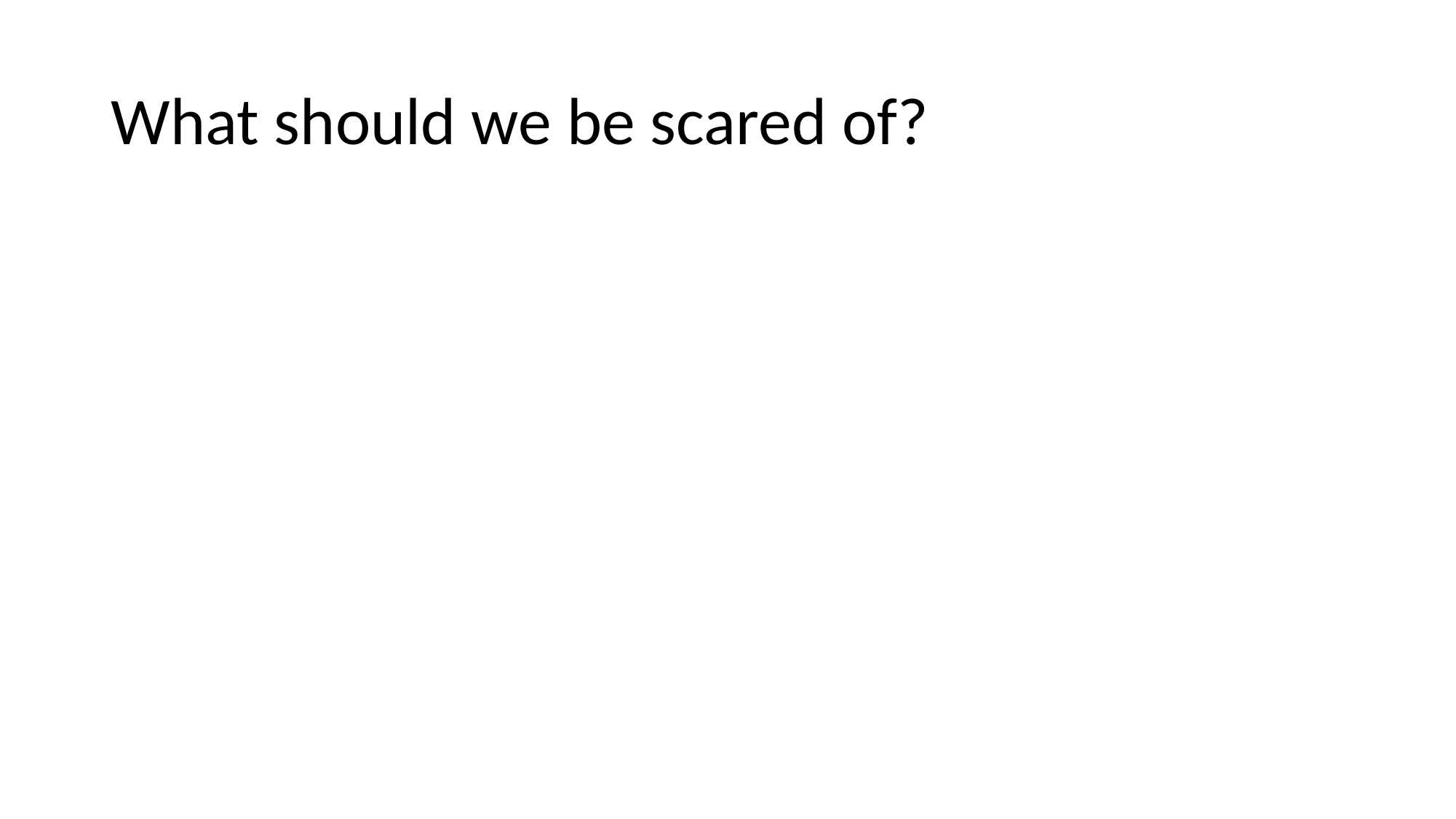

# What should we be scared of?